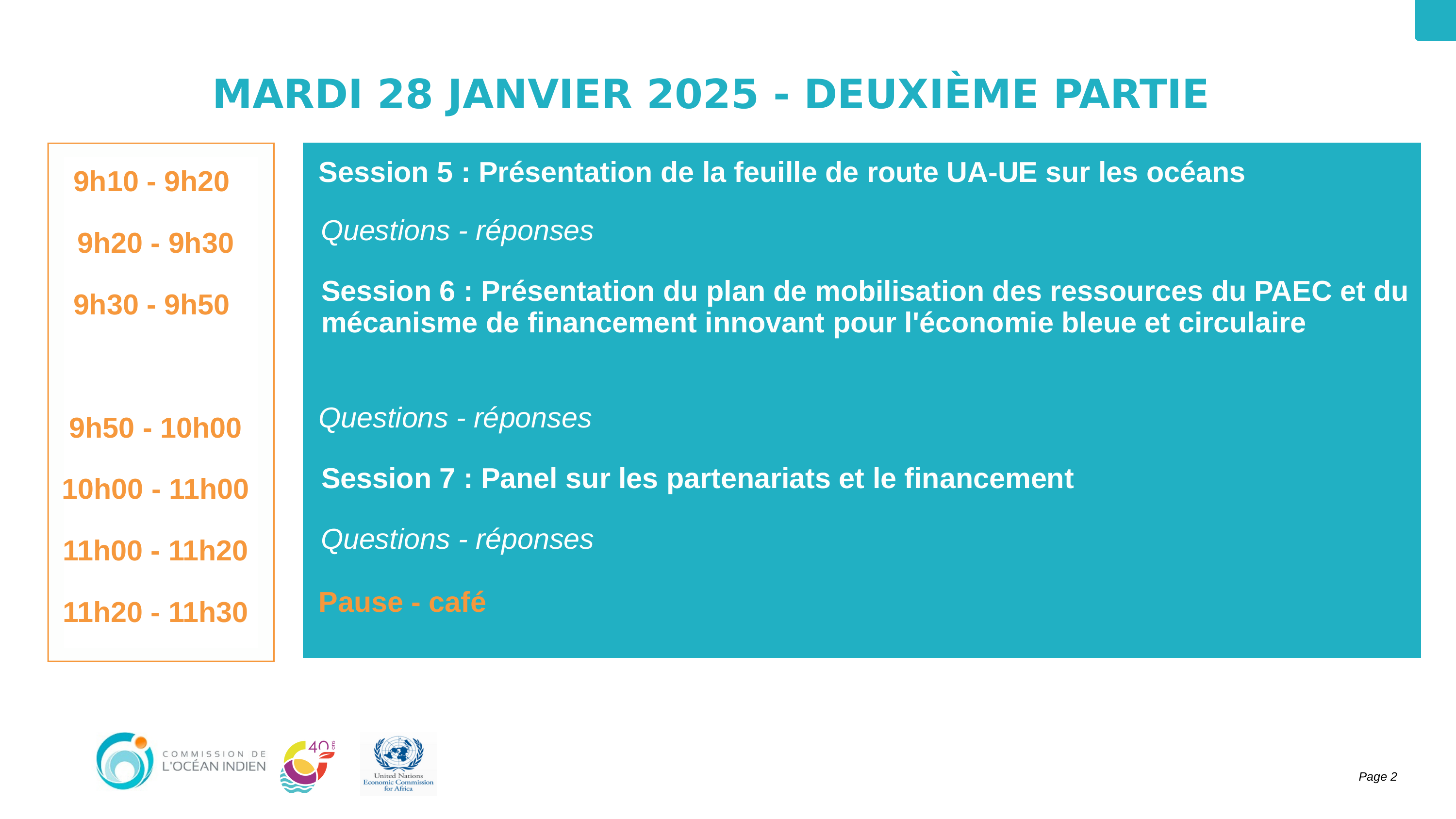

MARDI 28 JANVIER 2025 - DEUXIÈME PARTIE
9h10 - 9h20
9h20 - 9h30
9h30 - 9h50

9h50 - 10h00 10h00 - 11h00
11h00 - 11h20
11h20 - 11h30

Session 5 : Présentation de la feuille de route UA-UE sur les océans
Questions - réponses
Session 6 : Présentation du plan de mobilisation des ressources du PAEC et du mécanisme de financement innovant pour l'économie bleue et circulaire
Questions - réponses
Session 7 : Panel sur les partenariats et le financement
Questions - réponses
Pause - café

Page 2